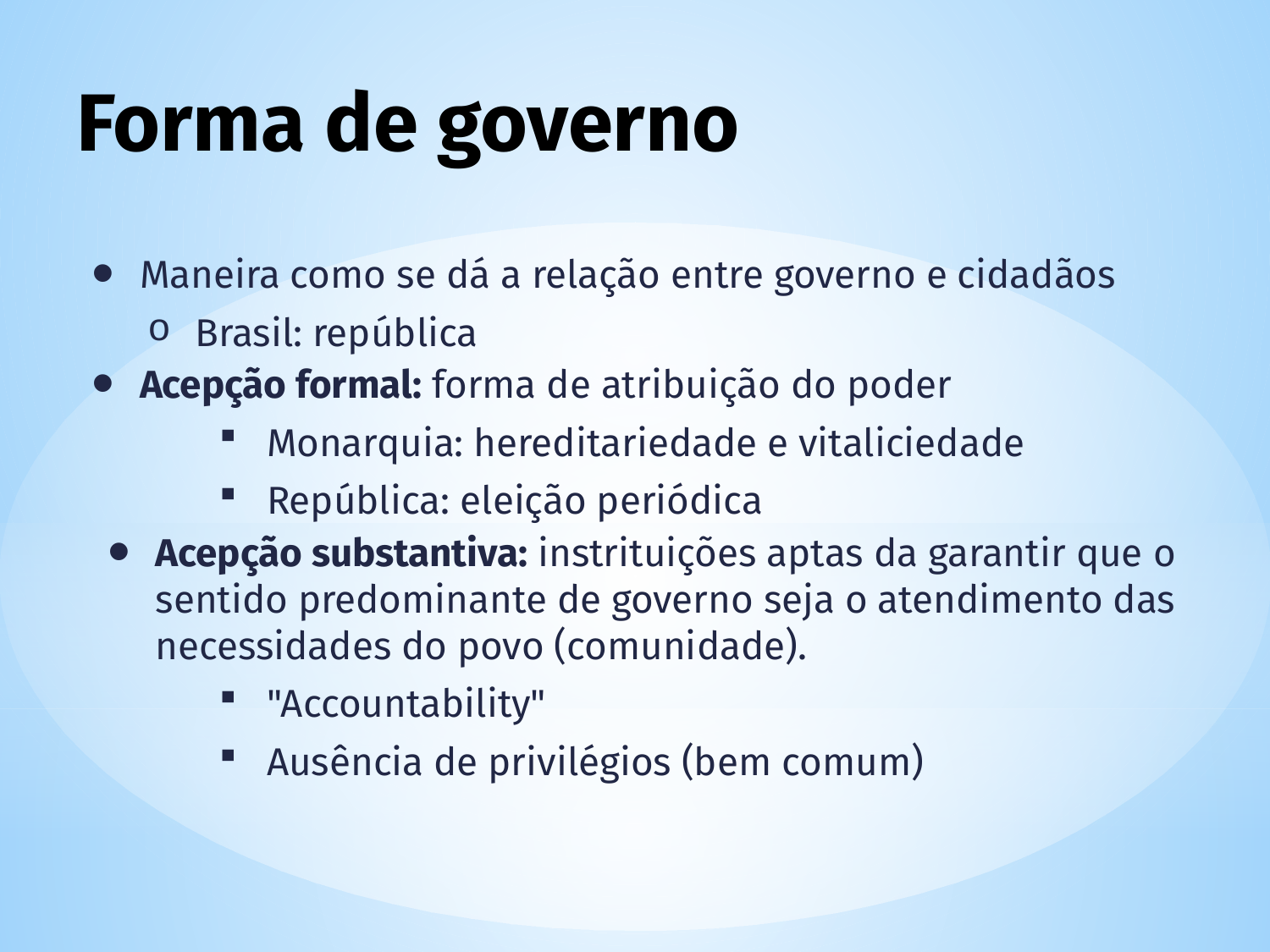

# Forma de governo
Maneira como se dá a relação entre governo e cidadãos
Brasil: república
Acepção formal: forma de atribuição do poder
Monarquia: hereditariedade e vitaliciedade
República: eleição periódica
Acepção substantiva: instrituições aptas da garantir que o sentido predominante de governo seja o atendimento das necessidades do povo (comunidade).
"Accountability"
Ausência de privilégios (bem comum)